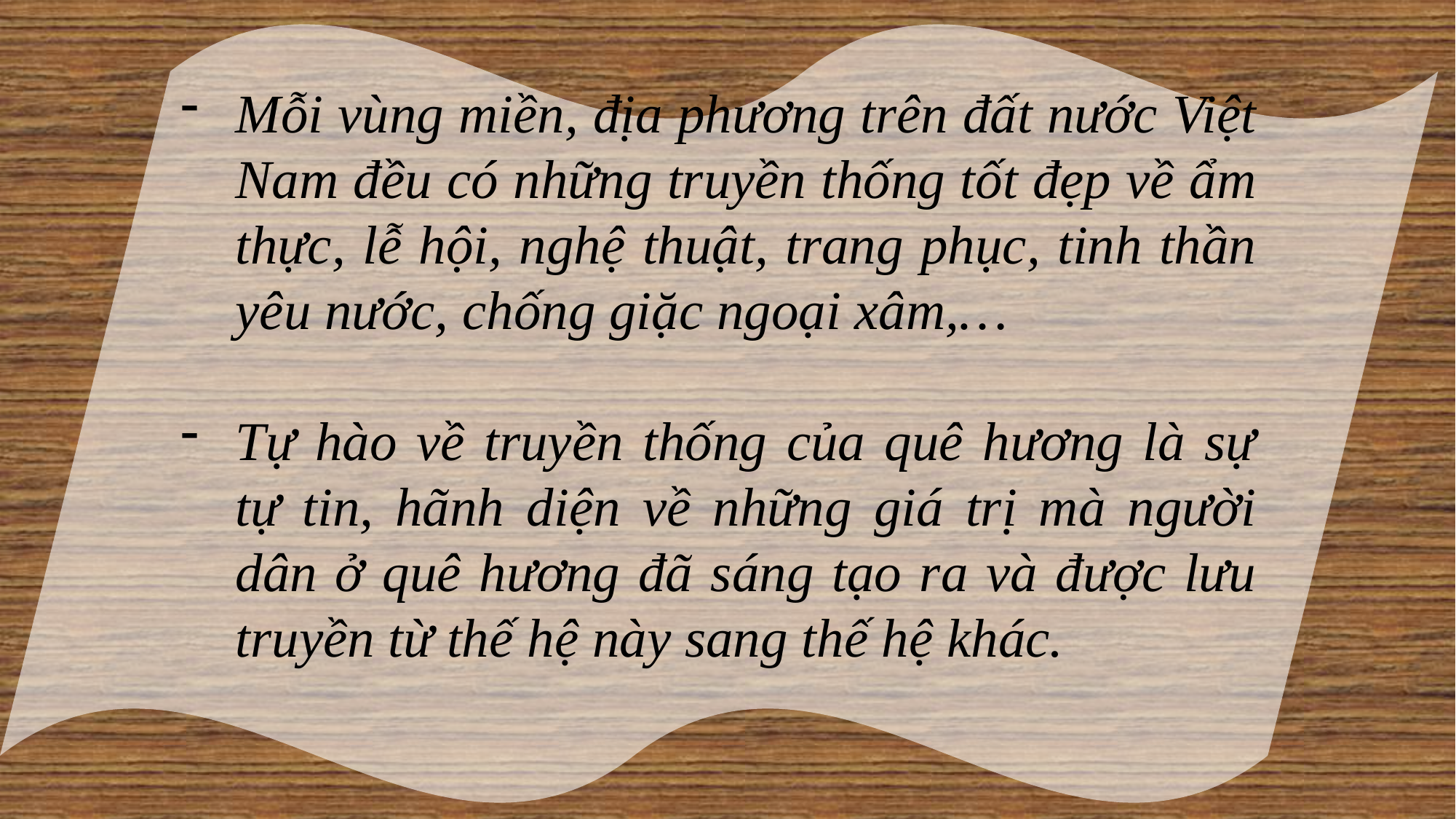

Mỗi vùng miền, địa phương trên đất nước Việt Nam đều có những truyền thống tốt đẹp về ẩm thực, lễ hội, nghệ thuật, trang phục, tinh thần yêu nước, chống giặc ngoại xâm,…

Tự hào về truyền thống của quê hương là sự tự tin, hãnh diện về những giá trị mà người dân ở quê hương đã sáng tạo ra và được lưu truyền từ thế hệ này sang thế hệ khác.